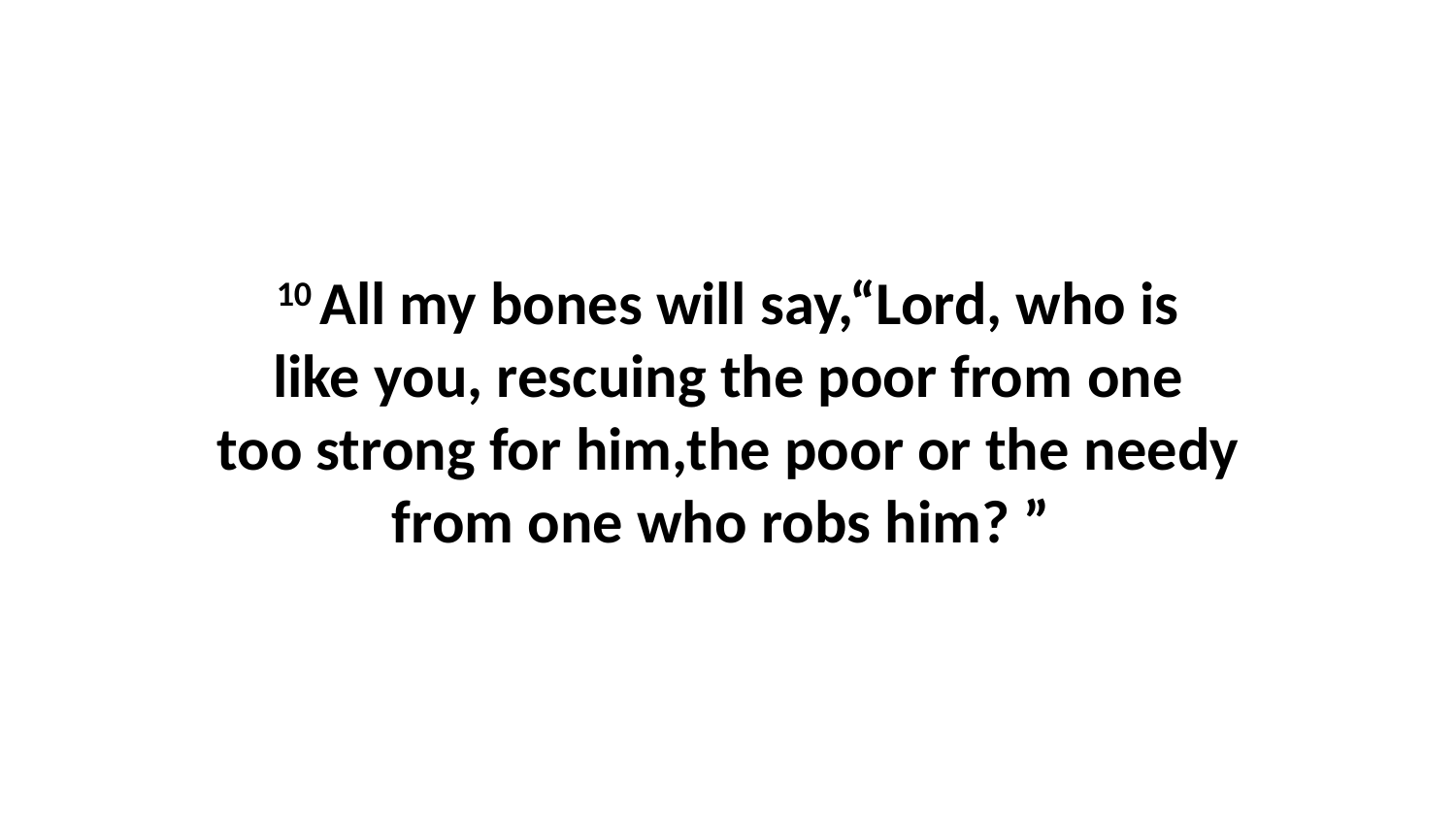

10 All my bones will say,“Lord, who is like you, rescuing the poor from one too strong for him,the poor or the needy from one who robs him? ”